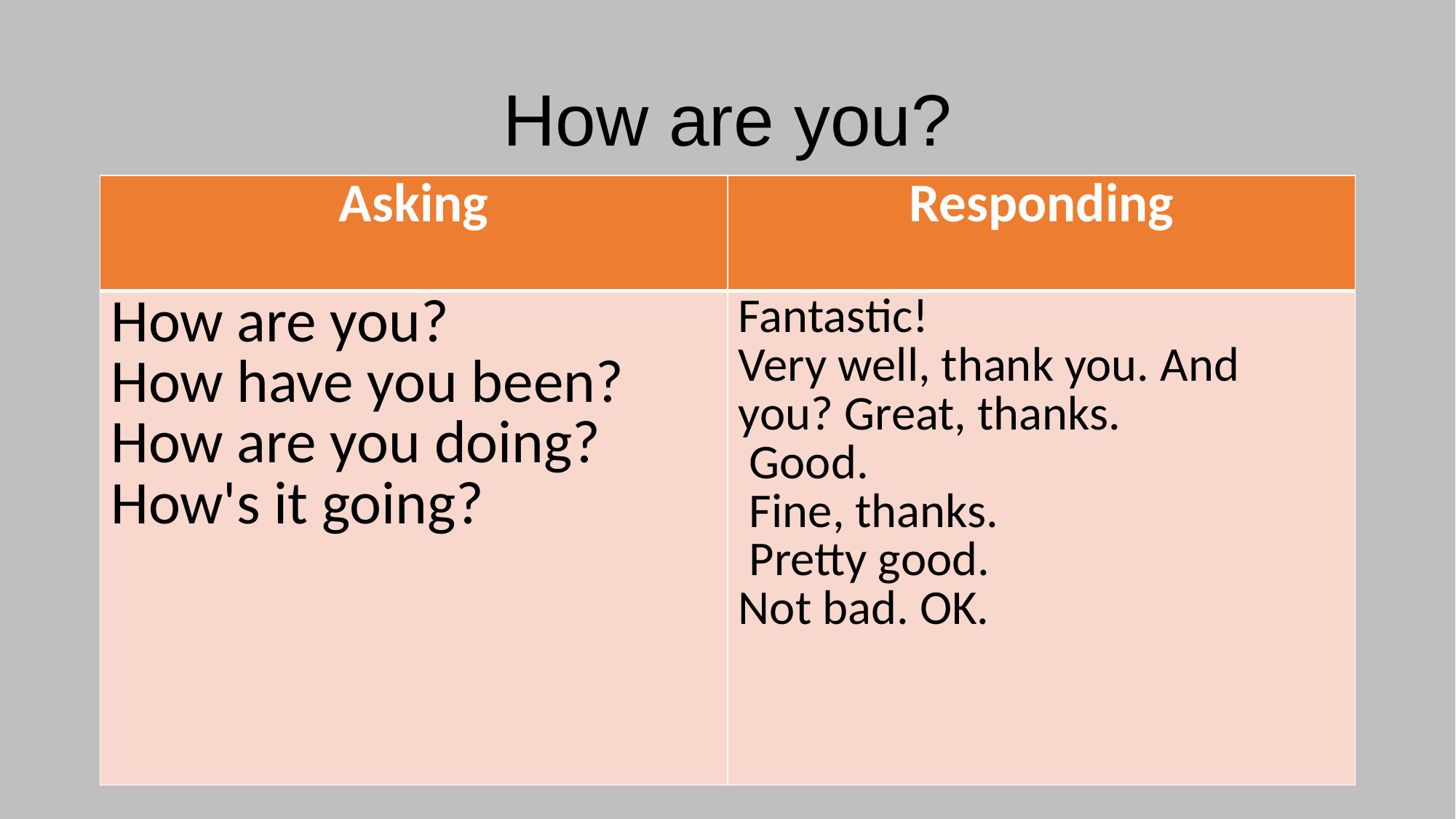

# How are you?
| Asking | Responding |
| --- | --- |
| How are you? How have you been? How are you doing? How's it going? | Fantastic! Very well, thank you. And you? Great, thanks. Good. Fine, thanks. Pretty good. Not bad. OK. |